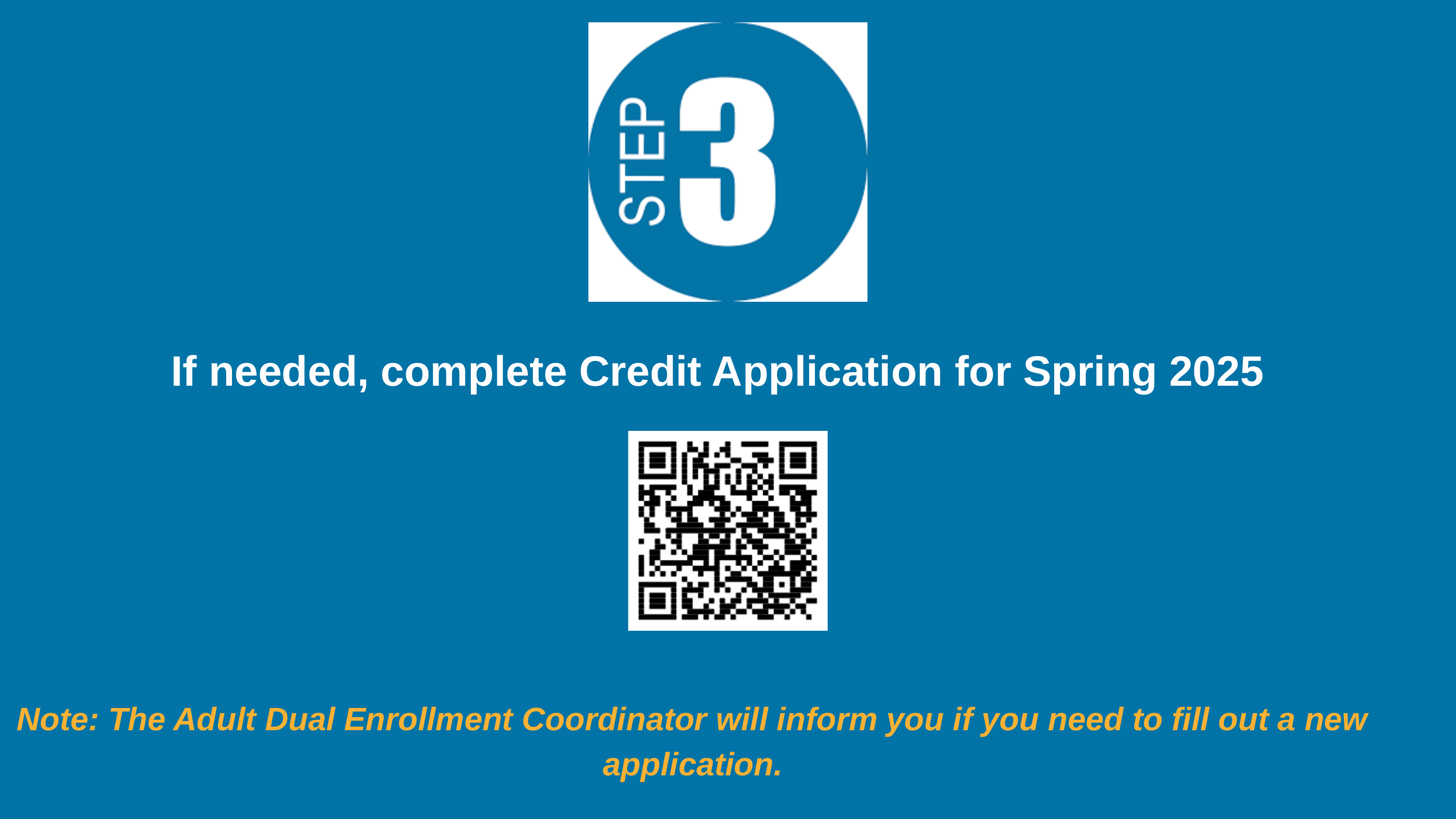

If needed, complete Credit Application for Spring 2025

Note: The Adult Dual Enrollment Coordinator will inform you if you need to fill out a new application.